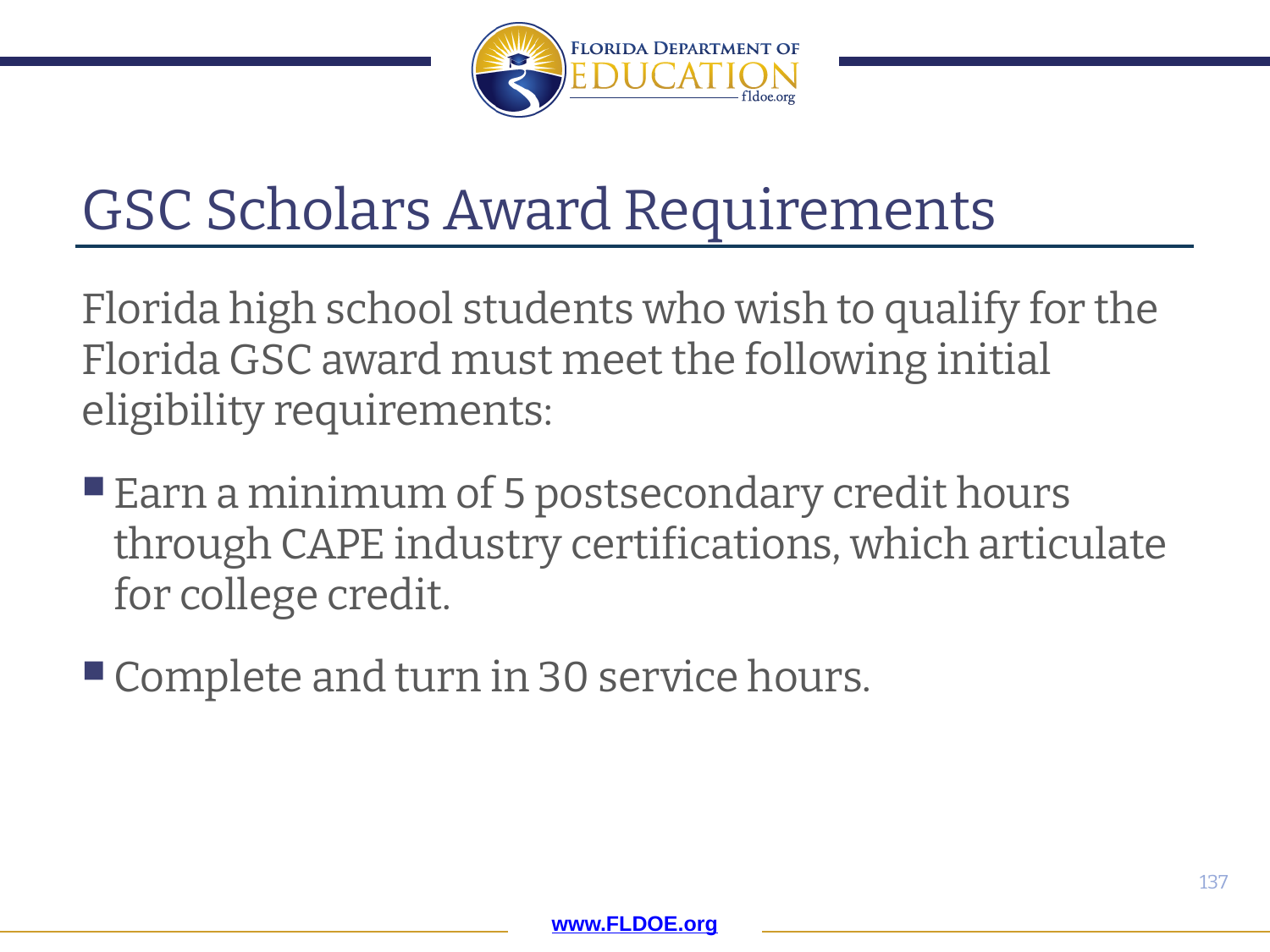

# GSC Scholars Award Requirements
Florida high school students who wish to qualify for the Florida GSC award must meet the following initial eligibility requirements:
Earn a minimum of 5 postsecondary credit hours through CAPE industry certifications, which articulate for college credit.
Complete and turn in 30 service hours.